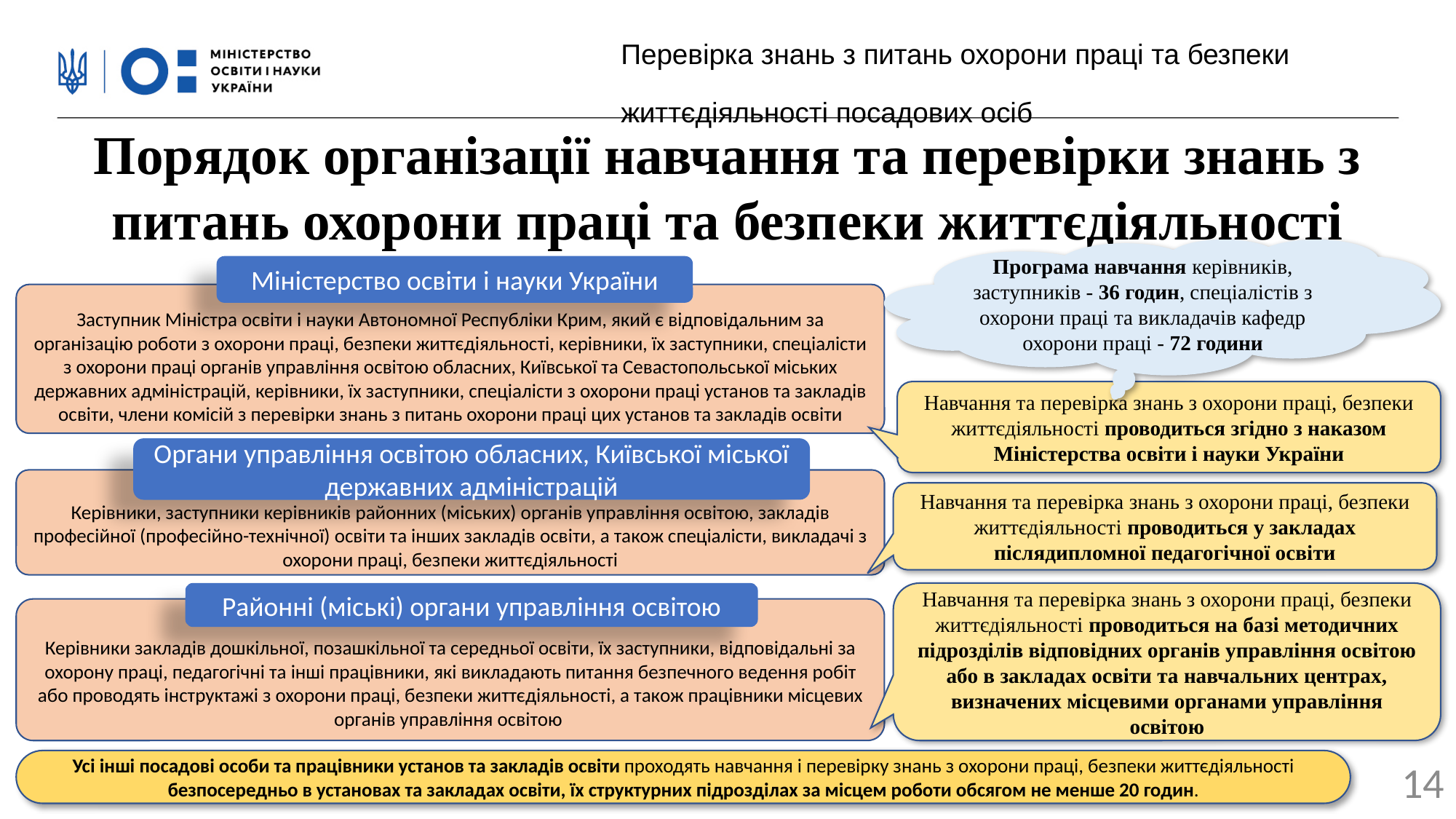

Перевірка знань з питань охорони праці та безпеки життєдіяльності посадових осіб
Порядок організації навчання та перевірки знань з питань охорони праці та безпеки життєдіяльності
Програма навчання керівників, заступників - 36 годин, спеціалістів з охорони праці та викладачів кафедр охорони праці - 72 години
Міністерство освіти і науки України

Заступник Міністра освіти і науки Автономної Республіки Крим, який є відповідальним за організацію роботи з охорони праці, безпеки життєдіяльності, керівники, їх заступники, спеціалісти з охорони праці органів управління освітою обласних, Київської та Севастопольської міських державних адміністрацій, керівники, їх заступники, спеціалісти з охорони праці установ та закладів освіти, члени комісій з перевірки знань з питань охорони праці цих установ та закладів освіти
Навчання та перевірка знань з охорони праці, безпеки життєдіяльності проводиться згідно з наказом Міністерства освіти і науки України
Органи управління освітою обласних, Київської міської державних адміністрацій

Керівники, заступники керівників районних (міських) органів управління освітою, закладів професійної (професійно-технічної) освіти та інших закладів освіти, а також спеціалісти, викладачі з охорони праці, безпеки життєдіяльності
Навчання та перевірка знань з охорони праці, безпеки життєдіяльності проводиться у закладах післядипломної педагогічної освіти
Районні (міські) органи управління освітою
Навчання та перевірка знань з охорони праці, безпеки життєдіяльності проводиться на базі методичних підрозділів відповідних органів управління освітою або в закладах освіти та навчальних центрах, визначених місцевими органами управління освітою

Керівники закладів дошкільної, позашкільної та середньої освіти, їх заступники, відповідальні за охорону праці, педагогічні та інші працівники, які викладають питання безпечного ведення робіт або проводять інструктажі з охорони праці, безпеки життєдіяльності, а також працівники місцевих органів управління освітою
Усі інші посадові особи та працівники установ та закладів освіти проходять навчання і перевірку знань з охорони праці, безпеки життєдіяльності безпосередньо в установах та закладах освіти, їх структурних підрозділах за місцем роботи обсягом не менше 20 годин.
14